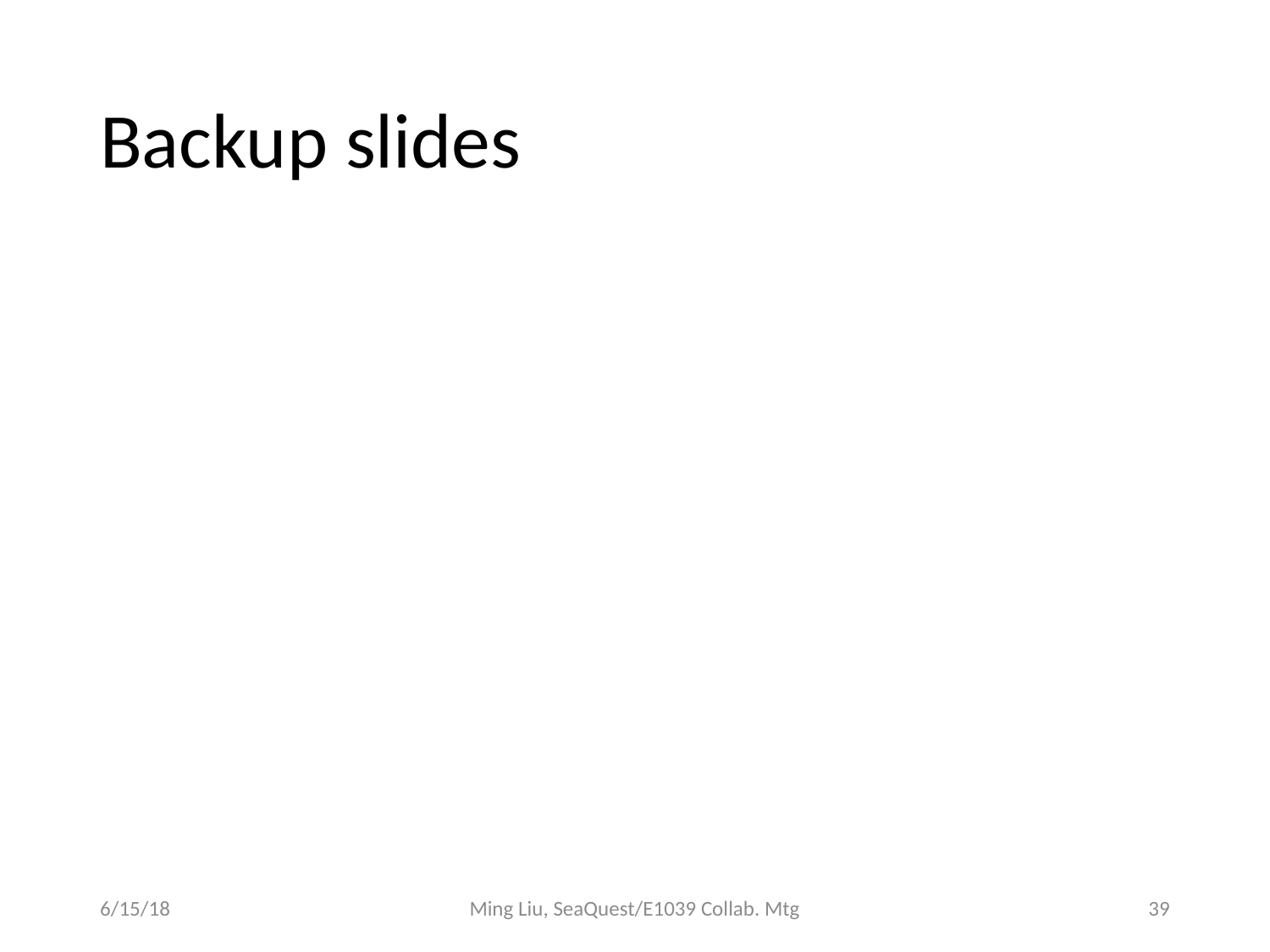

# Backup slides
6/15/18
Ming Liu, SeaQuest/E1039 Collab. Mtg
39